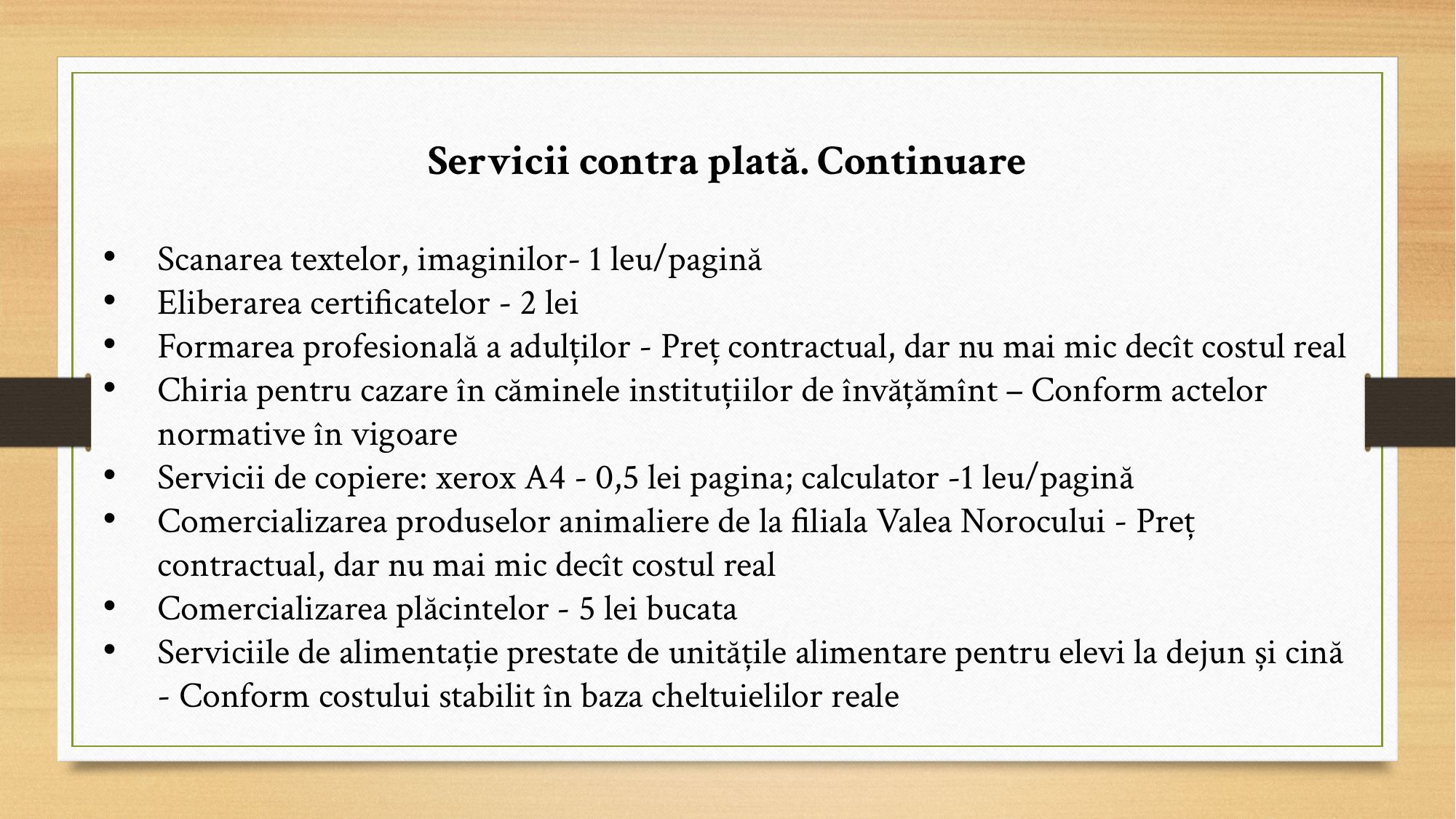

Servicii contra plată. Continuare

Scanarea textelor, imaginilor- 1 leu/pagină
Eliberarea certificatelor - 2 lei
Formarea profesională a adulţilor - Preţ contractual, dar nu mai mic decît costul real
Chiria pentru cazare în căminele instituţiilor de învăţămînt – Conform actelor normative în vigoare
Servicii de copiere: xerox A4 - 0,5 lei pagina; calculator -1 leu/pagină
Comercializarea produselor animaliere de la filiala Valea Norocului - Preţ contractual, dar nu mai mic decît costul real
Comercializarea plăcintelor - 5 lei bucata
Serviciile de alimentaţie prestate de unităţile alimentare pentru elevi la dejun şi cină - Conform costului stabilit în baza cheltuielilor reale